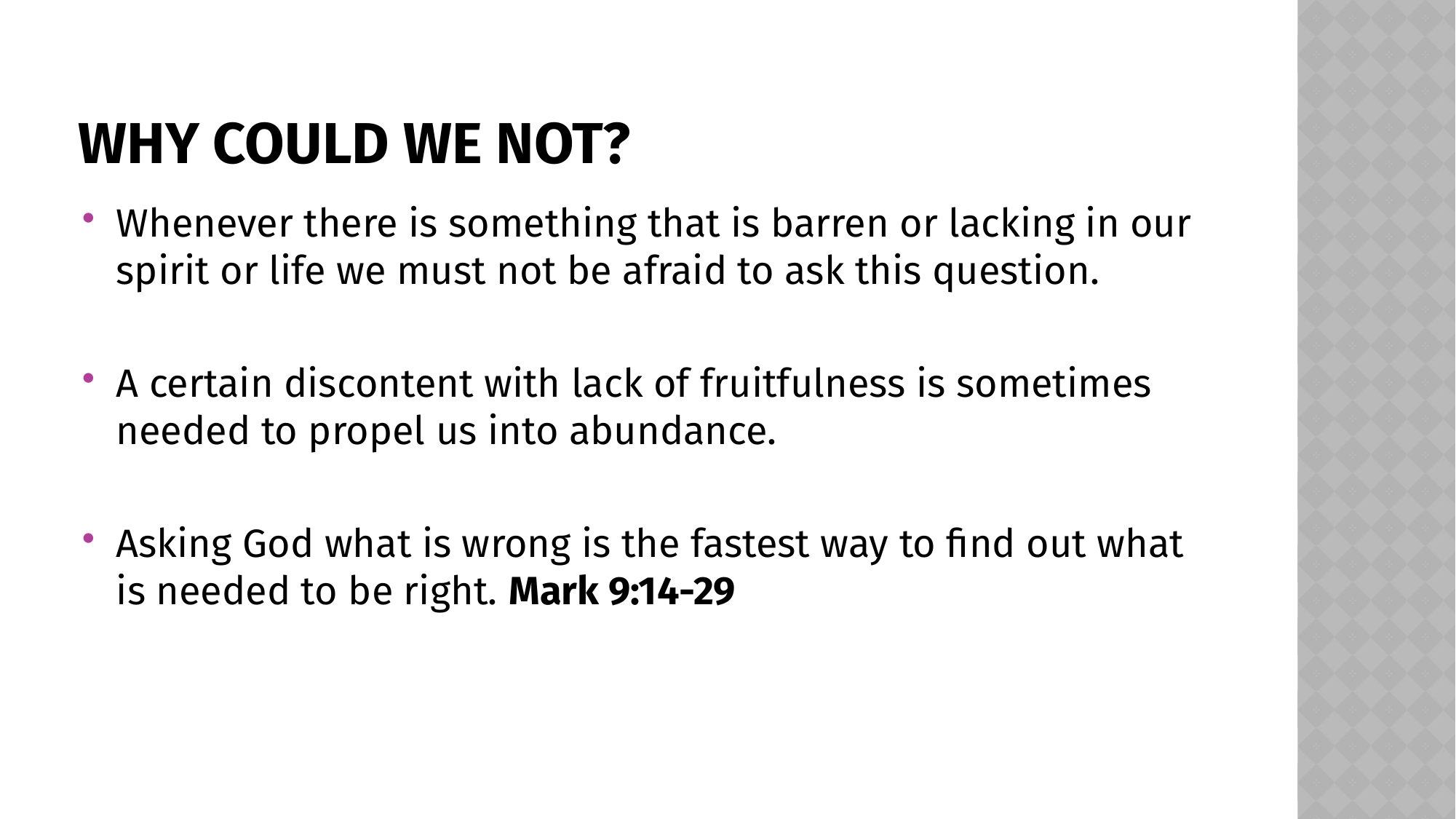

# Why could we not?
Whenever there is something that is barren or lacking in our spirit or life we must not be afraid to ask this question.

A certain discontent with lack of fruitfulness is sometimes needed to propel us into abundance.

Asking God what is wrong is the fastest way to find out what is needed to be right. Mark 9:14-29